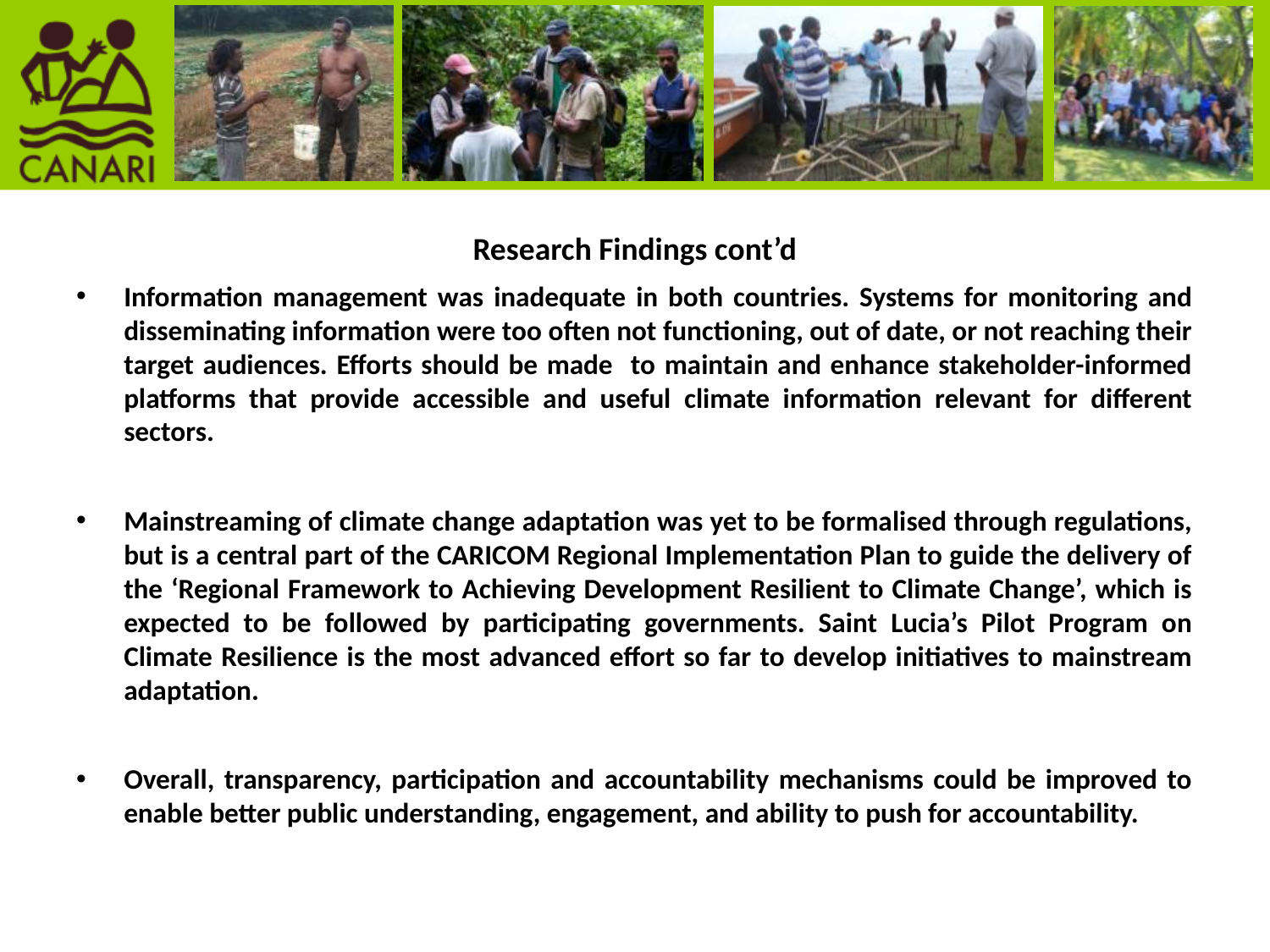

# Research Findings cont’d
Information management was inadequate in both countries. Systems for monitoring and disseminating information were too often not functioning, out of date, or not reaching their target audiences. Efforts should be made  to maintain and enhance stakeholder-informed platforms that provide accessible and useful climate information relevant for different sectors.

Mainstreaming of climate change adaptation was yet to be formalised through regulations, but is a central part of the CARICOM Regional Implementation Plan to guide the delivery of the ‘Regional Framework to Achieving Development Resilient to Climate Change’, which is expected to be followed by participating governments. Saint Lucia’s Pilot Program on Climate Resilience is the most advanced effort so far to develop initiatives to mainstream adaptation.

Overall, transparency, participation and accountability mechanisms could be improved to enable better public understanding, engagement, and ability to push for accountability.